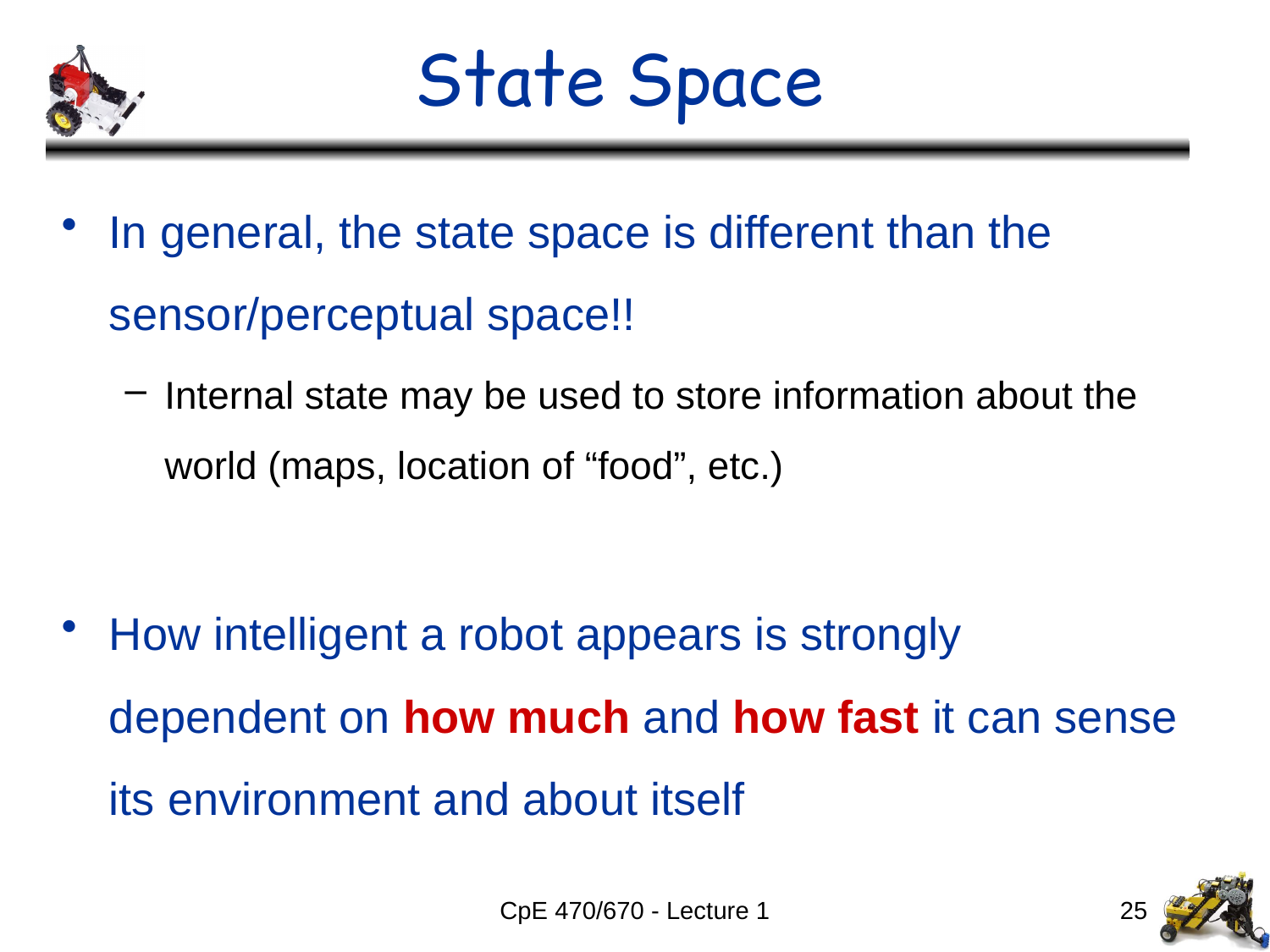

# State Space
In general, the state space is different than the sensor/perceptual space!!
Internal state may be used to store information about the world (maps, location of “food”, etc.)

How intelligent a robot appears is strongly dependent on how much and how fast it can sense its environment and about itself
CpE 470/670 - Lecture 1
25